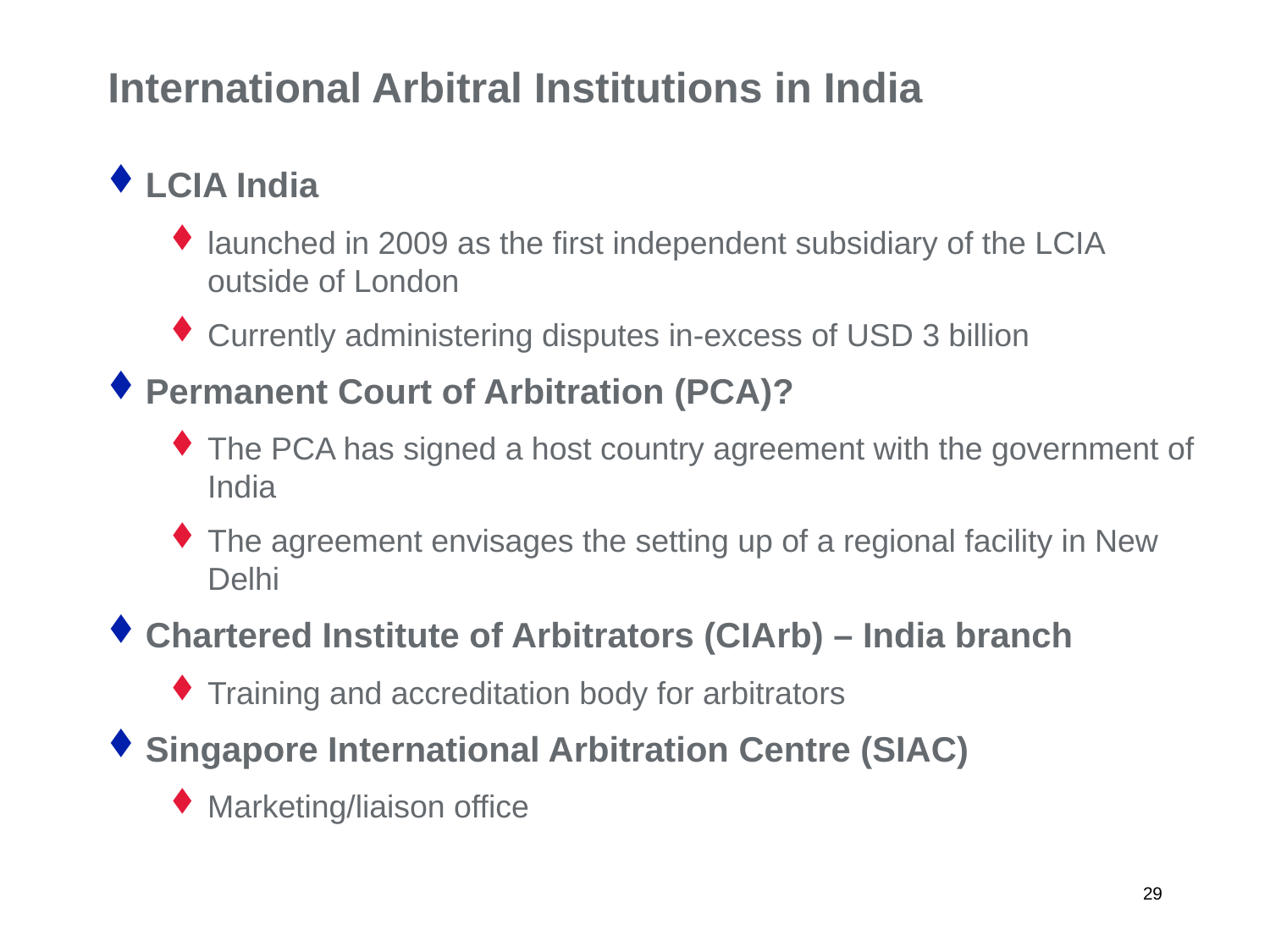

# International Arbitral Institutions in India
LCIA India
launched in 2009 as the first independent subsidiary of the LCIA outside of London
Currently administering disputes in-excess of USD 3 billion
Permanent Court of Arbitration (PCA)?
The PCA has signed a host country agreement with the government of India
The agreement envisages the setting up of a regional facility in New Delhi
Chartered Institute of Arbitrators (CIArb) – India branch
Training and accreditation body for arbitrators
Singapore International Arbitration Centre (SIAC)
Marketing/liaison office